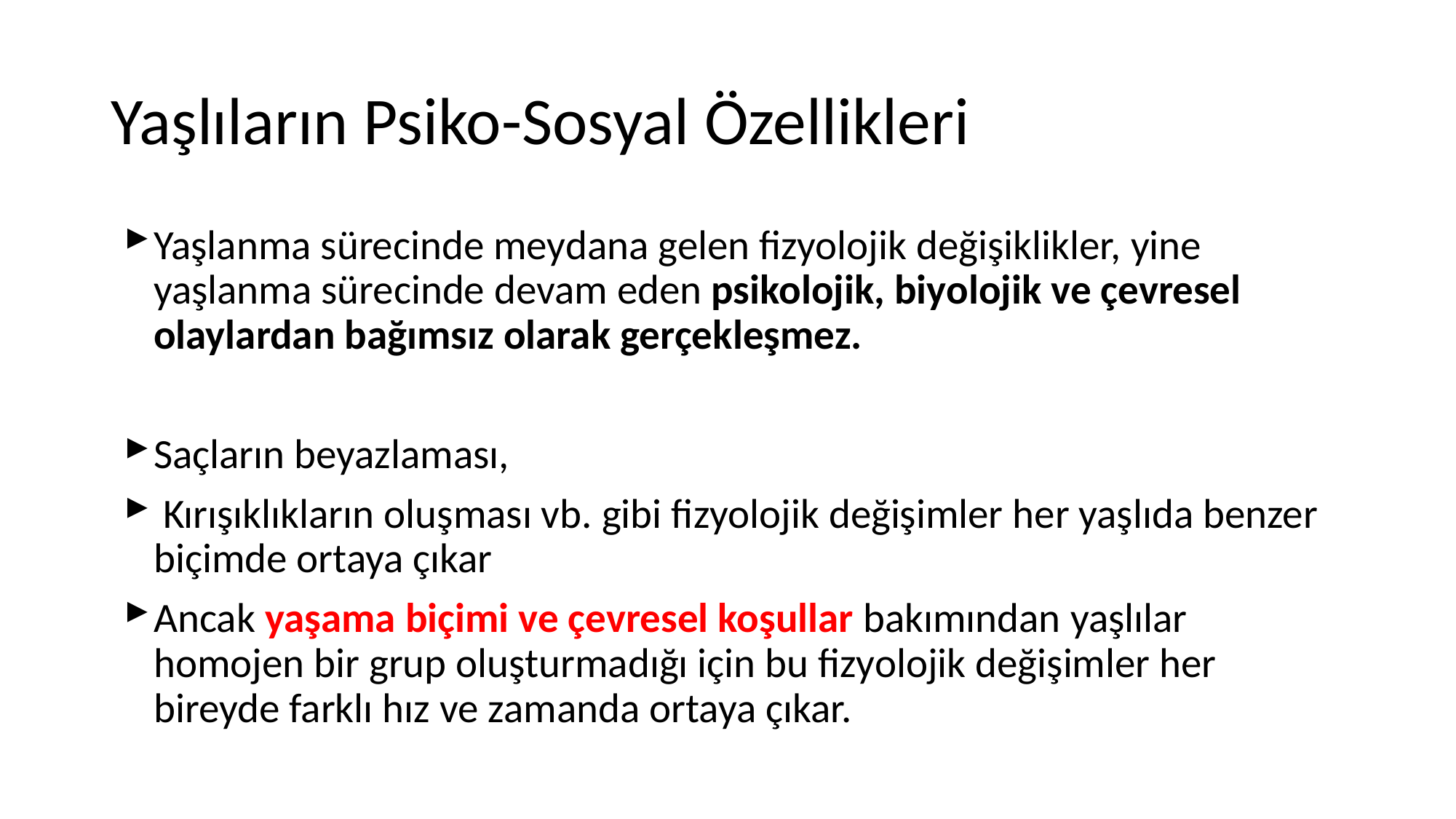

# Yaşlıların Psiko-Sosyal Özellikleri
Yaşlanma sürecinde meydana gelen fizyolojik değişiklikler, yine yaşlanma sürecinde devam eden psikolojik, biyolojik ve çevresel olaylardan bağımsız olarak gerçekleşmez.

Saçların beyazlaması,
 Kırışıklıkların oluşması vb. gibi fizyolojik değişimler her yaşlıda benzer biçimde ortaya çıkar
Ancak yaşama biçimi ve çevresel koşullar bakımından yaşlılar homojen bir grup oluşturmadığı için bu fizyolojik değişimler her bireyde farklı hız ve zamanda ortaya çıkar.